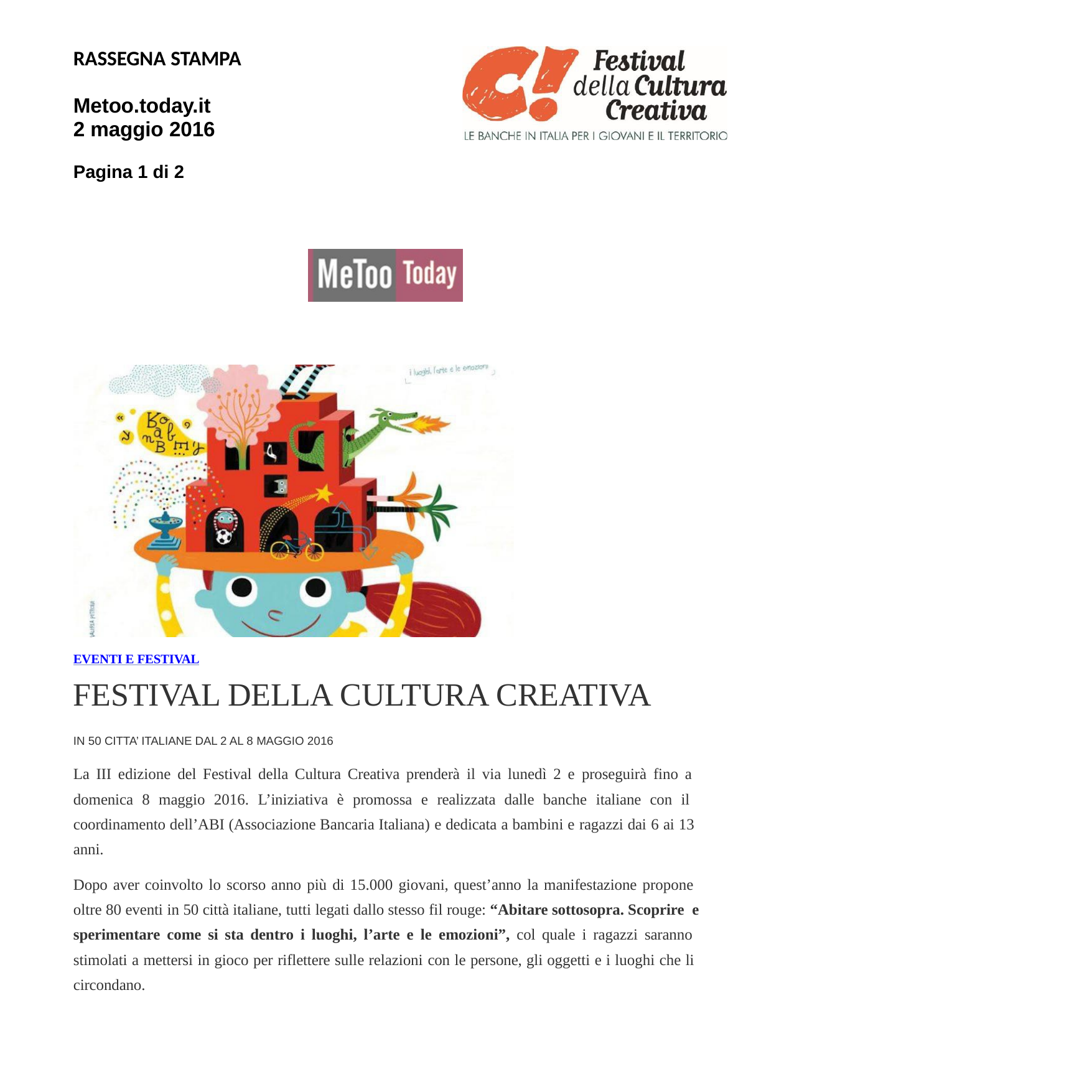

RASSEGNA STAMPA

Metoo.today.it  2 maggio 2016
Pagina 1 di 2

EVENTI E FESTIVAL
FESTIVAL DELLA CULTURA CREATIVA
IN 50 CITTA’ ITALIANE DAL 2 AL 8 MAGGIO 2016
La III edizione del Festival della Cultura Creativa prenderà il via lunedì 2 e proseguirà fino a  domenica 8 maggio 2016. L’iniziativa è promossa e realizzata dalle banche italiane con il  coordinamento dell’ABI (Associazione Bancaria Italiana) e dedicata a bambini e ragazzi dai 6 ai 13  anni.
Dopo aver coinvolto lo scorso anno più di 15.000 giovani, quest’anno la manifestazione propone  oltre 80 eventi in 50 città italiane, tutti legati dallo stesso fil rouge: “Abitare sottosopra. Scoprire  e sperimentare come si sta dentro i luoghi, l’arte e le emozioni”, col quale i ragazzi saranno  stimolati a mettersi in gioco per riflettere sulle relazioni con le persone, gli oggetti e i luoghi che li  circondano.